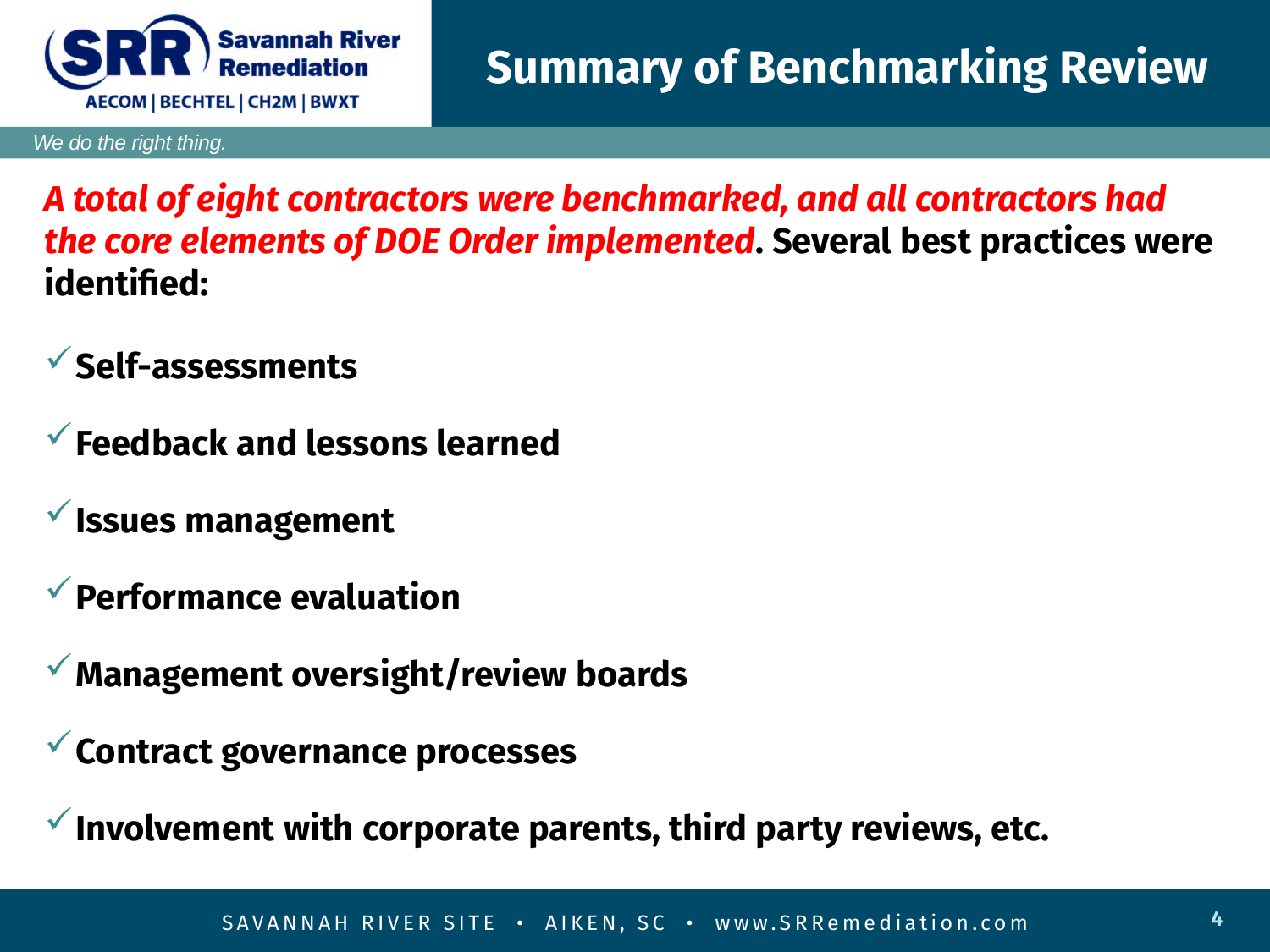

# Summary of Benchmarking Review
A total of eight contractors were benchmarked, and all contractors had the core elements of DOE Order implemented. Several best practices were identified:

Self-assessments

Feedback and lessons learned

Issues management

Performance evaluation

Management oversight/review boards

Contract governance processes

Involvement with corporate parents, third party reviews, etc.